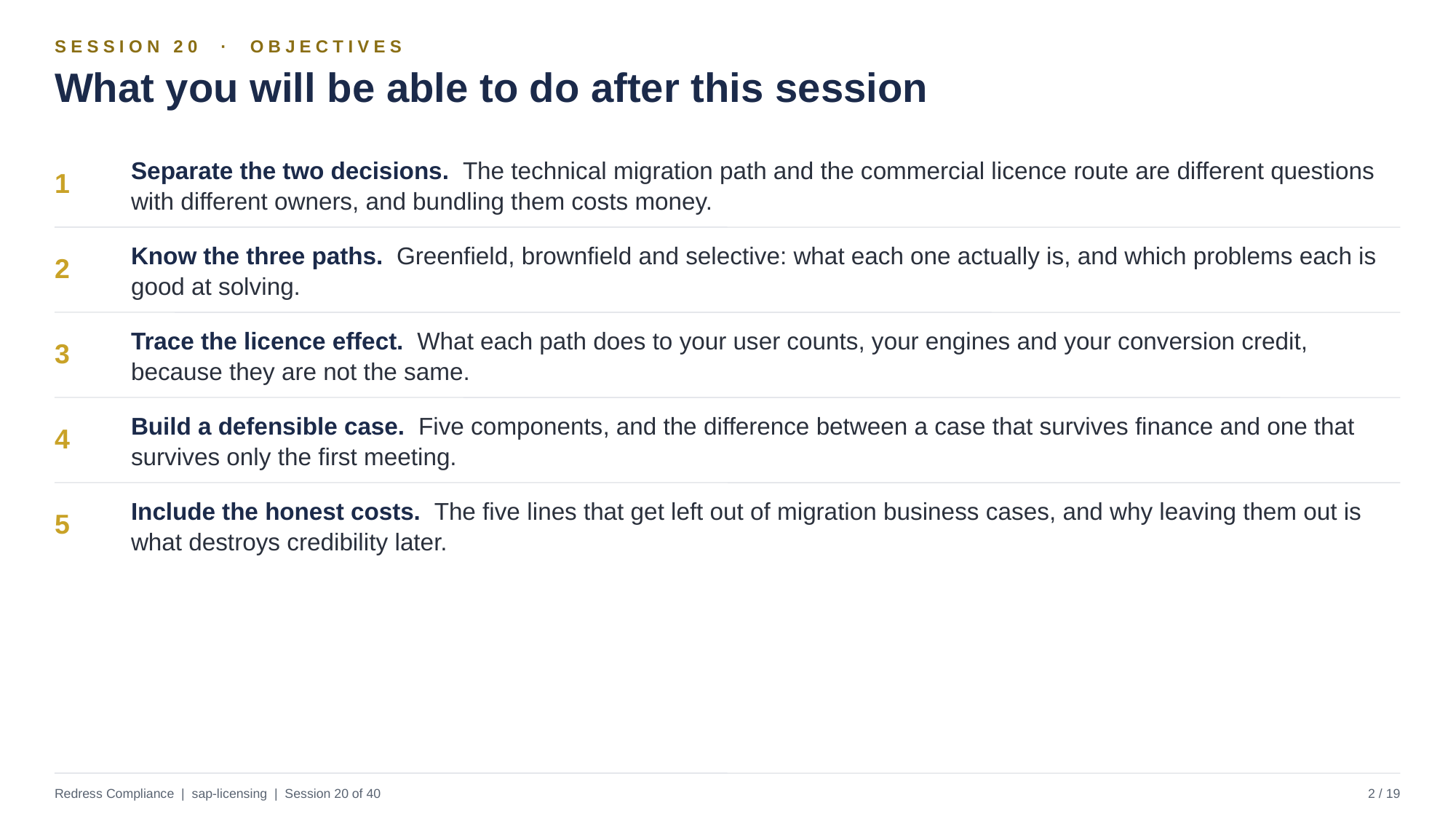

SESSION 20  ·  OBJECTIVES
What you will be able to do after this session
Separate the two decisions.  The technical migration path and the commercial licence route are different questions with different owners, and bundling them costs money.
1

Know the three paths.  Greenfield, brownfield and selective: what each one actually is, and which problems each is good at solving.
2

Trace the licence effect.  What each path does to your user counts, your engines and your conversion credit, because they are not the same.
3

Build a defensible case.  Five components, and the difference between a case that survives finance and one that survives only the first meeting.
4

Include the honest costs.  The five lines that get left out of migration business cases, and why leaving them out is what destroys credibility later.
5

Redress Compliance  |  sap-licensing  |  Session 20 of 40
2 / 19